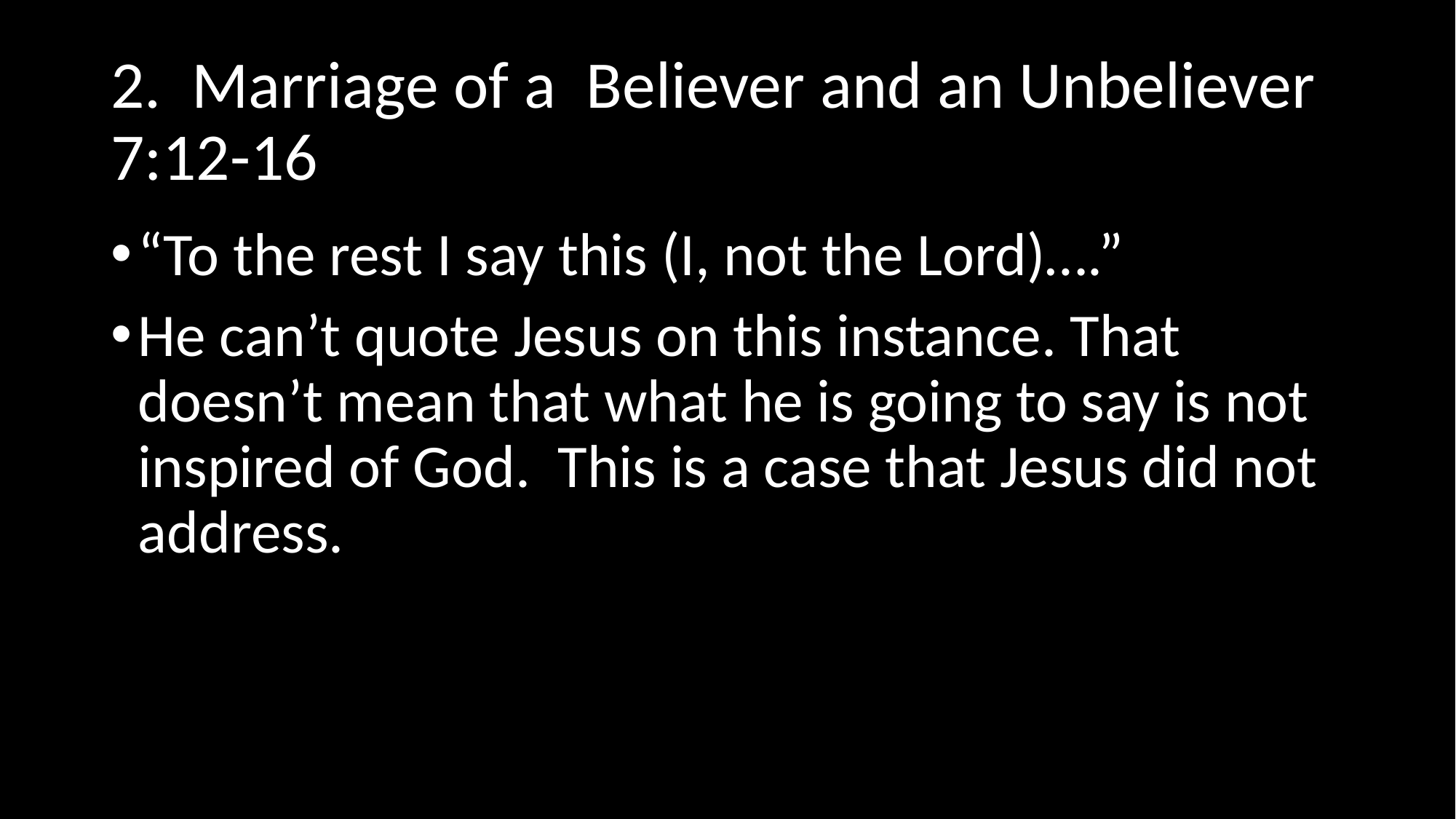

# 2.  Marriage of a  Believer and an Unbeliever 7:12-16
“To the rest I say this (I, not the Lord)….”
He can’t quote Jesus on this instance. That doesn’t mean that what he is going to say is not inspired of God.  This is a case that Jesus did not address.